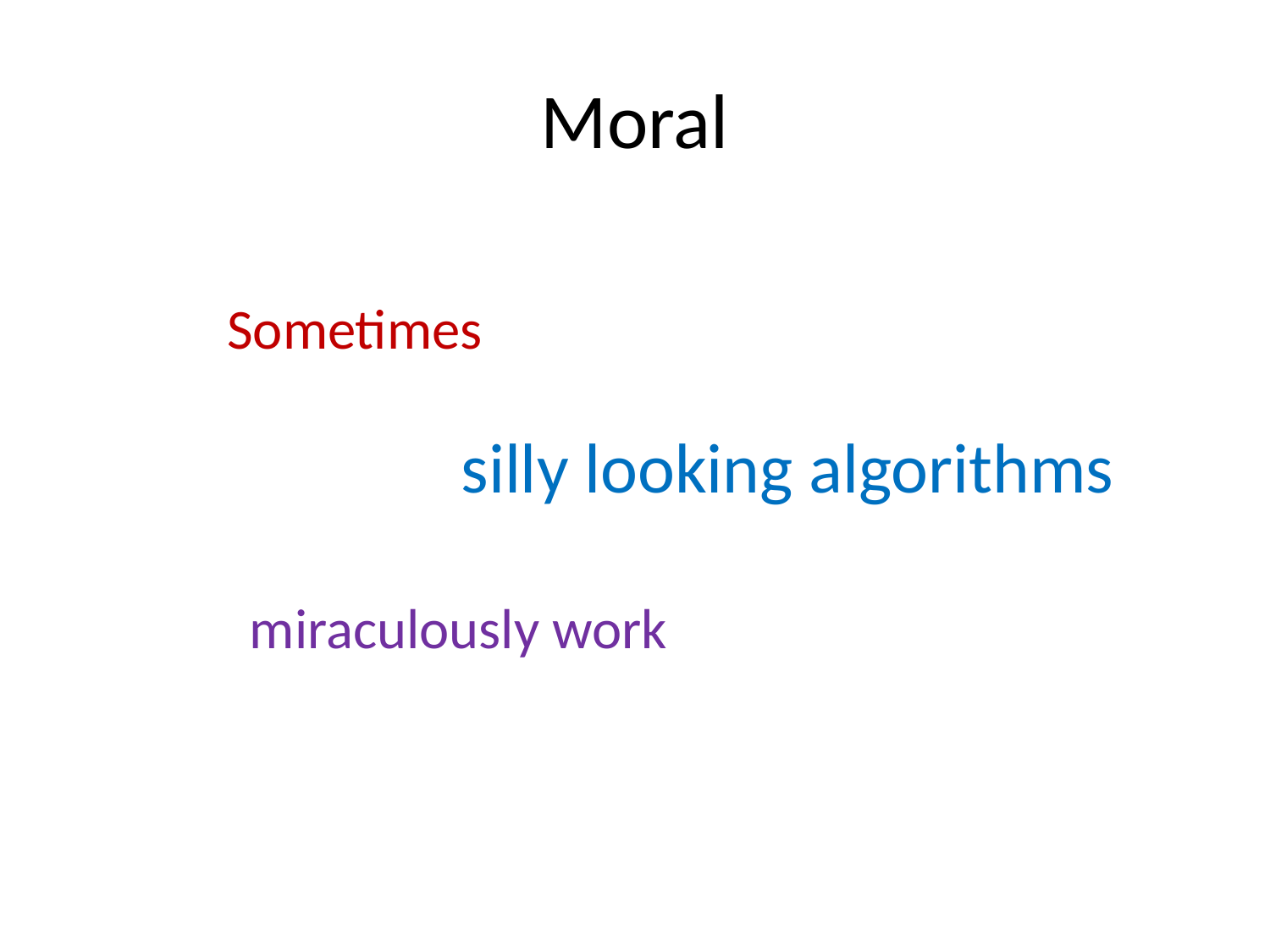

# Moral
Sometimes
silly looking algorithms
miraculously work